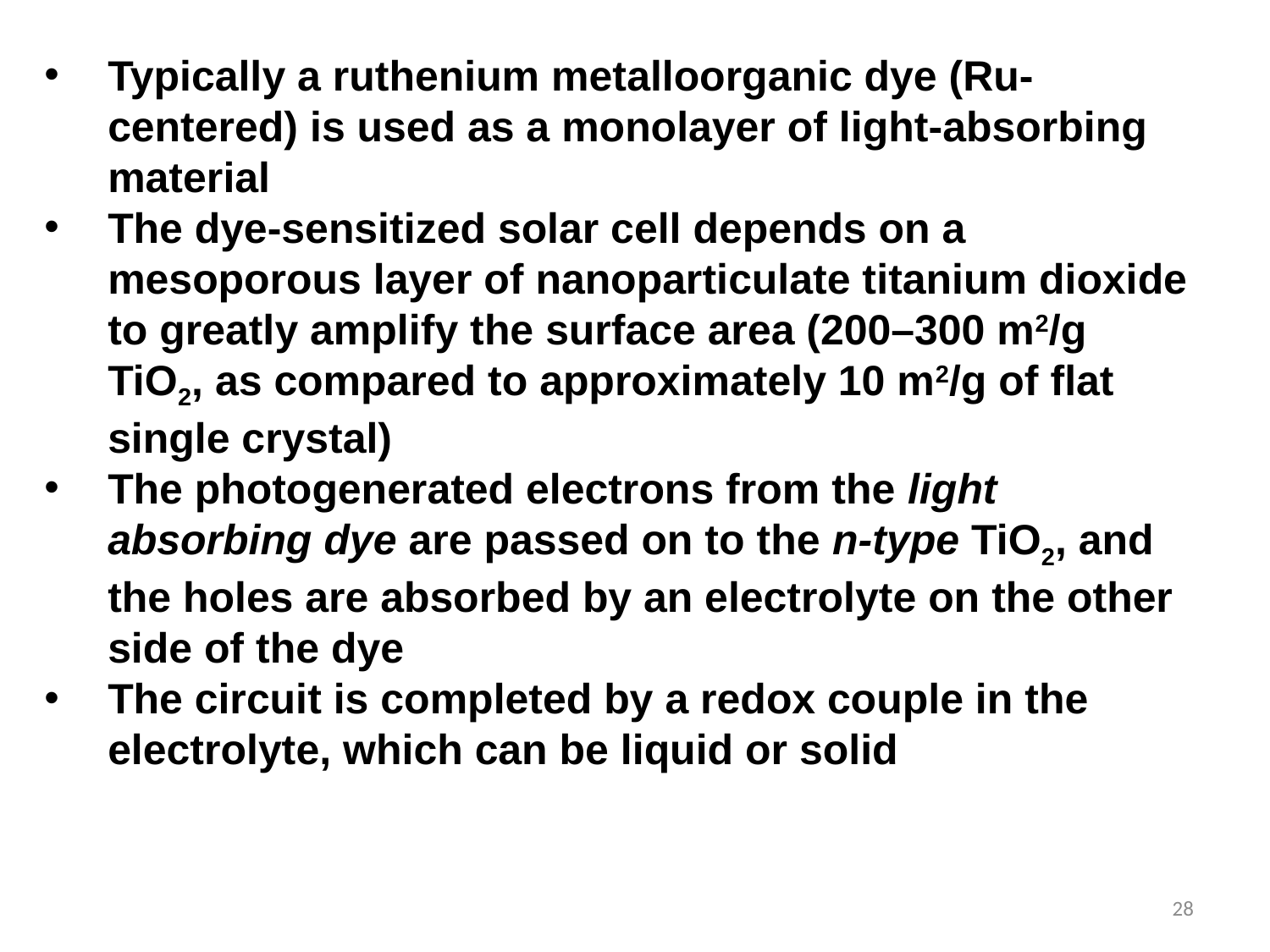

Typically a ruthenium metalloorganic dye (Ru-centered) is used as a monolayer of light-absorbing material
The dye-sensitized solar cell depends on a mesoporous layer of nanoparticulate titanium dioxide to greatly amplify the surface area (200–300 m2/g TiO2, as compared to approximately 10 m2/g of flat single crystal)
The photogenerated electrons from the light absorbing dye are passed on to the n-type TiO2, and the holes are absorbed by an electrolyte on the other side of the dye
The circuit is completed by a redox couple in the electrolyte, which can be liquid or solid
28